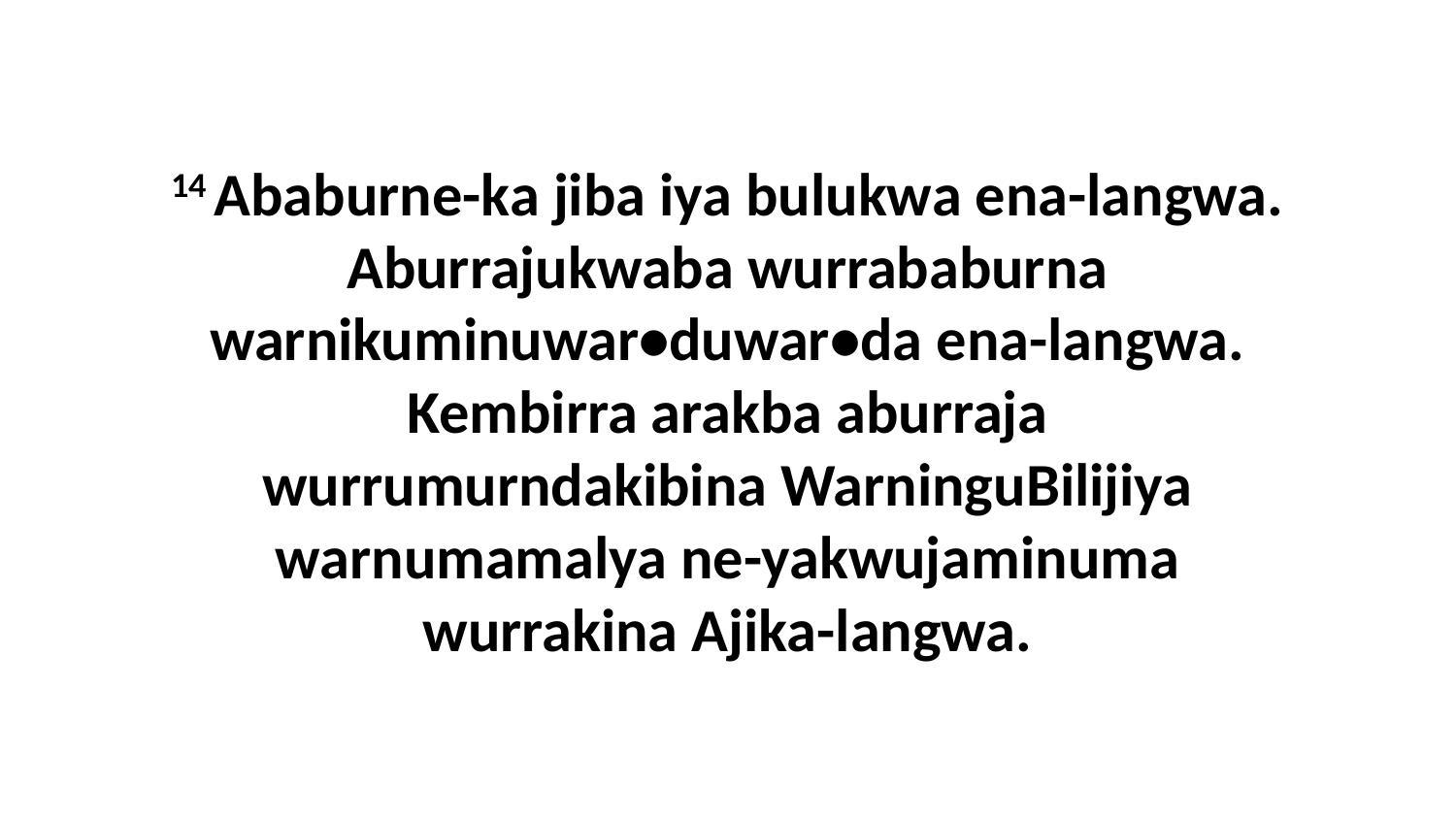

14 Ababurne-ka jiba iya bulukwa ena-langwa. Aburrajukwaba wurrababurna warnikuminuwar•duwar•da ena-langwa. Kembirra arakba aburraja wurrumurndakibina WarninguBilijiya warnumamalya ne-yakwujaminuma wurrakina Ajika-langwa.